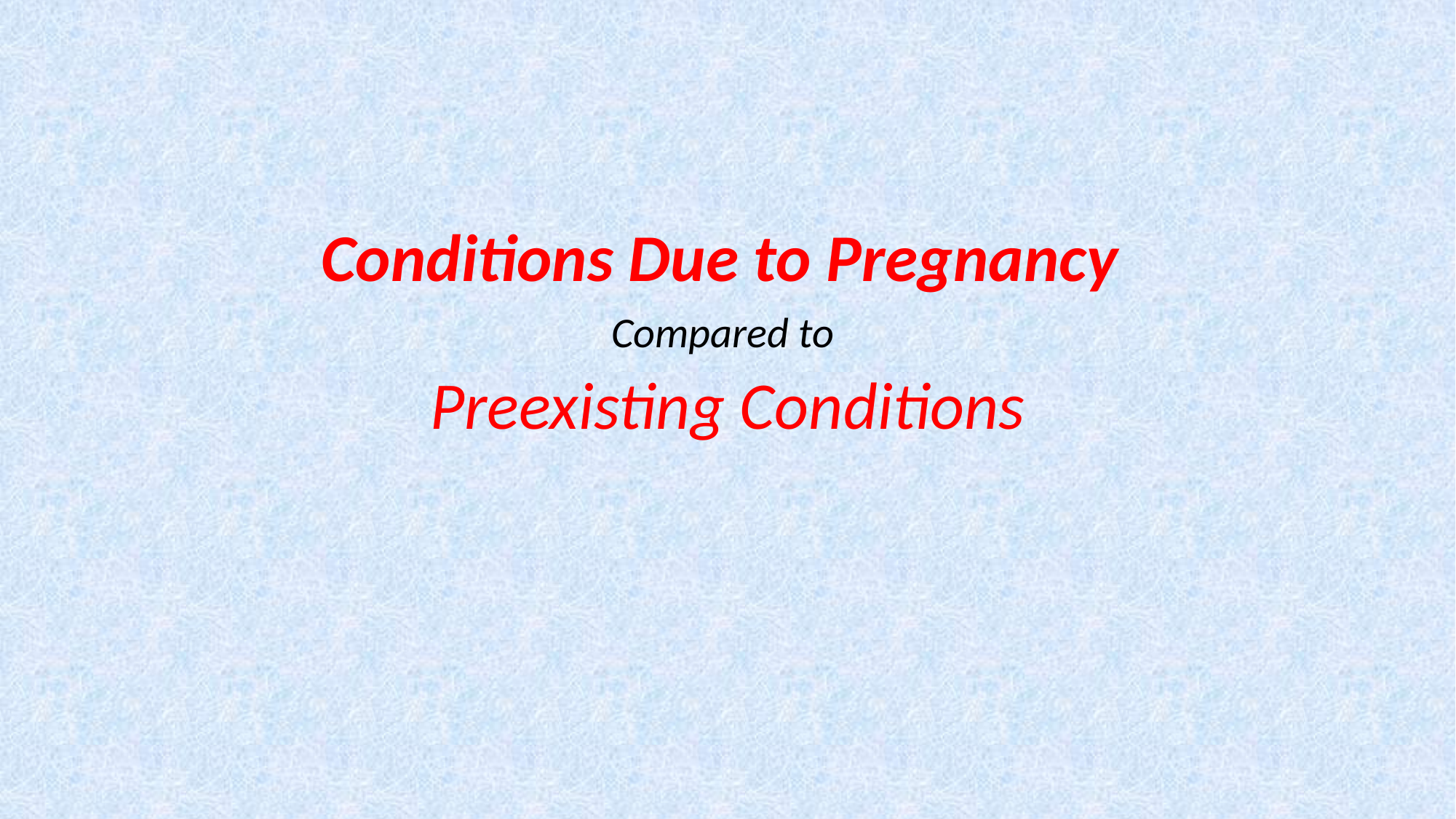

Conditions Due to Pregnancy
Compared to
Preexisting Conditions